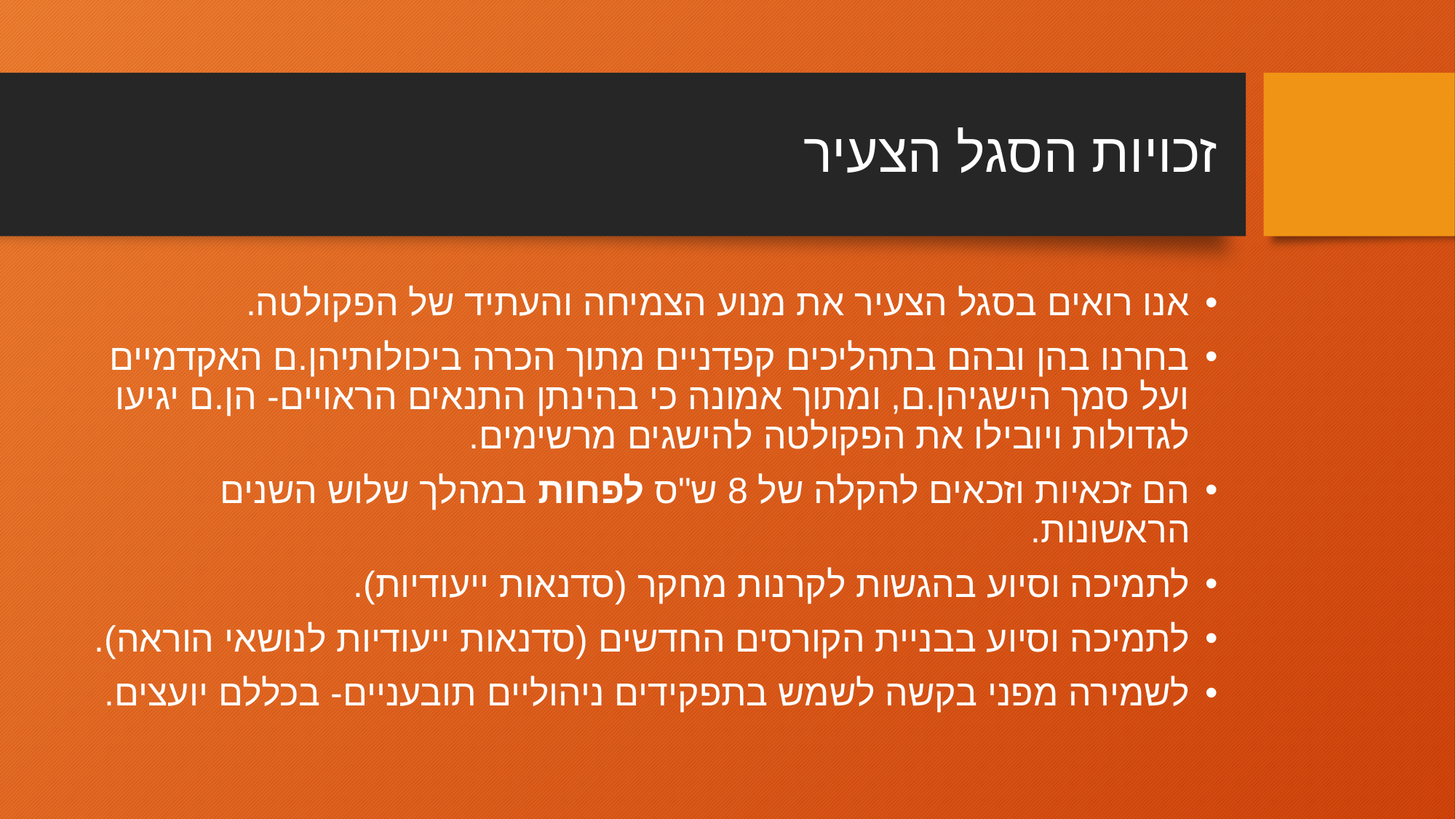

# זכויות הסגל הצעיר
אנו רואים בסגל הצעיר את מנוע הצמיחה והעתיד של הפקולטה.
בחרנו בהן ובהם בתהליכים קפדניים מתוך הכרה ביכולותיהן.ם האקדמיים ועל סמך הישגיהן.ם, ומתוך אמונה כי בהינתן התנאים הראויים- הן.ם יגיעו לגדולות ויובילו את הפקולטה להישגים מרשימים.
הם זכאיות וזכאים להקלה של 8 ש"ס לפחות במהלך שלוש השנים הראשונות.
לתמיכה וסיוע בהגשות לקרנות מחקר (סדנאות ייעודיות).
לתמיכה וסיוע בבניית הקורסים החדשים (סדנאות ייעודיות לנושאי הוראה).
לשמירה מפני בקשה לשמש בתפקידים ניהוליים תובעניים- בכללם יועצים.